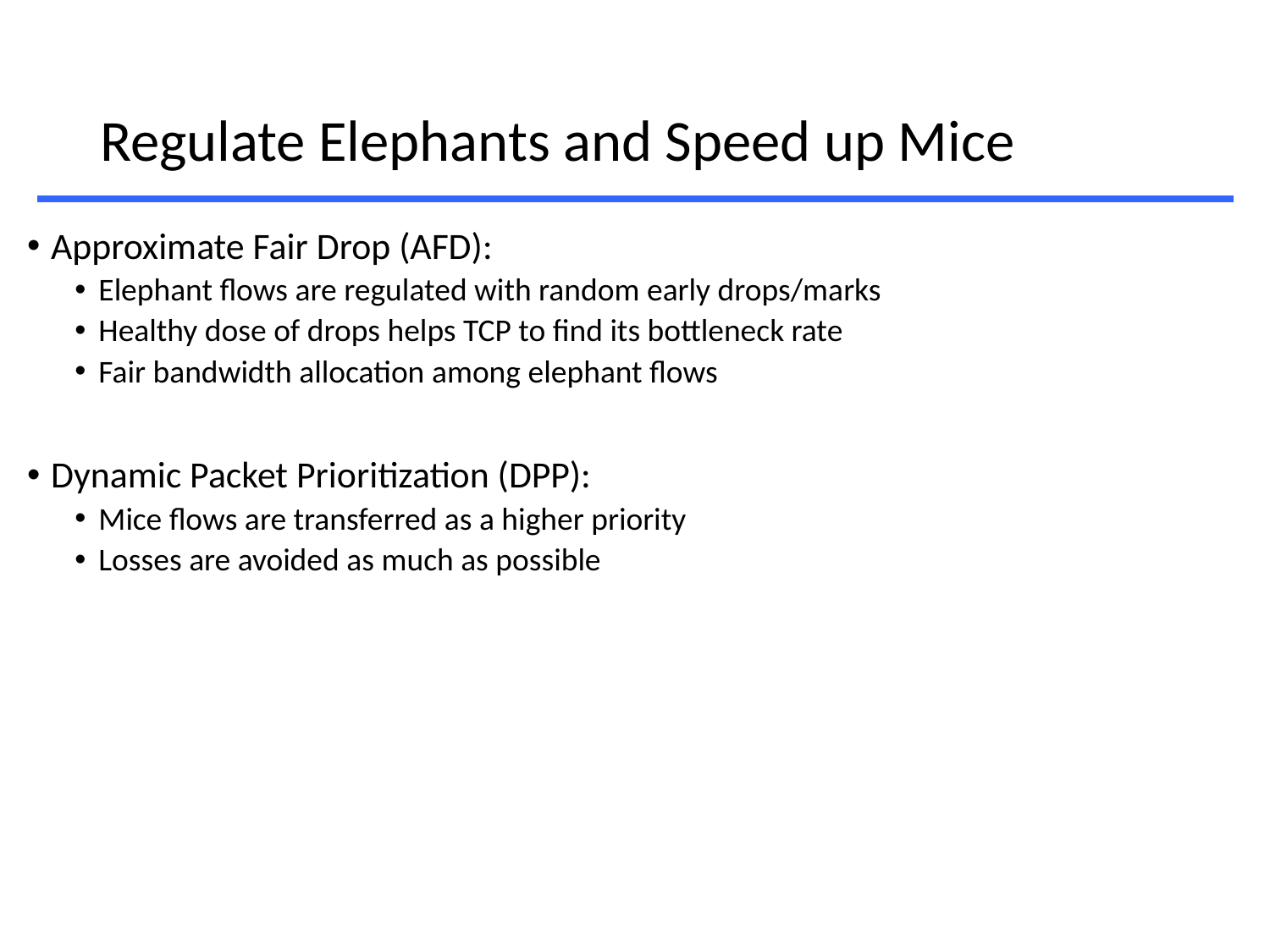

# Regulate Elephants and Speed up Mice
Approximate Fair Drop (AFD):
Elephant flows are regulated with random early drops/marks
Healthy dose of drops helps TCP to find its bottleneck rate
Fair bandwidth allocation among elephant flows

Dynamic Packet Prioritization (DPP):
Mice flows are transferred as a higher priority
Losses are avoided as much as possible